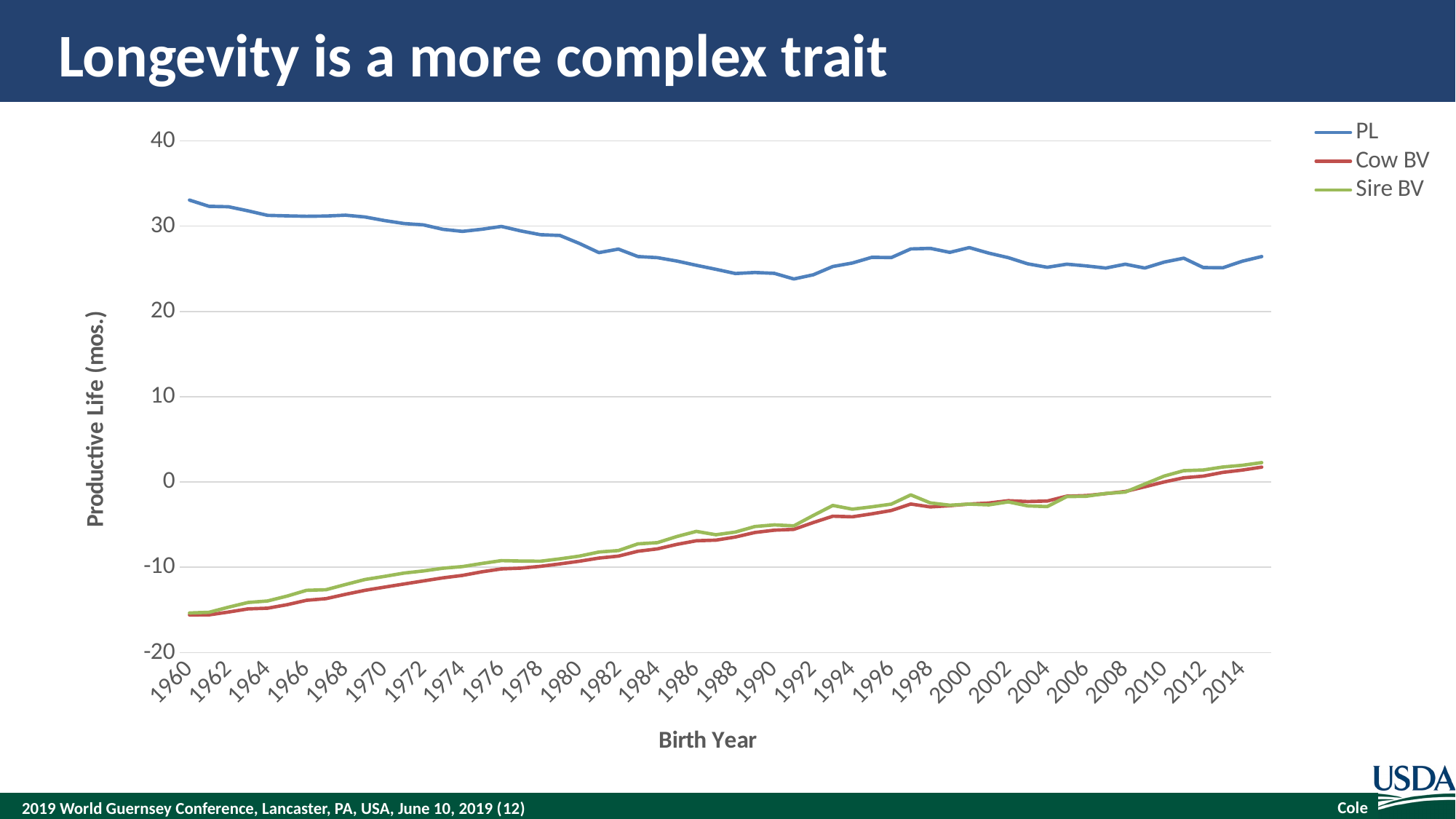

# Longevity is a more complex trait

### Chart

| Category | PL | Cow BV | Sire BV |
|---|---|---|---|
| 1960 | 33.06 | -15.6 | -15.37 |
| 1961 | 32.33 | -15.59 | -15.29 |
| 1962 | 32.28 | -15.26 | -14.69 |
| 1963 | 31.8 | -14.89 | -14.14 |
| 1964 | 31.27 | -14.81 | -13.96 |
| 1965 | 31.21 | -14.4 | -13.39 |
| 1966 | 31.16 | -13.88 | -12.71 |
| 1967 | 31.19 | -13.69 | -12.64 |
| 1968 | 31.29 | -13.18 | -12.03 |
| 1969 | 31.08 | -12.71 | -11.44 |
| 1970 | 30.66 | -12.34 | -11.08 |
| 1971 | 30.31 | -11.97 | -10.69 |
| 1972 | 30.15 | -11.61 | -10.44 |
| 1973 | 29.63 | -11.25 | -10.12 |
| 1974 | 29.39 | -10.96 | -9.93 |
| 1975 | 29.64 | -10.54 | -9.56 |
| 1976 | 29.97 | -10.2 | -9.23 |
| 1977 | 29.44 | -10.11 | -9.28 |
| 1978 | 29.0 | -9.9 | -9.3 |
| 1979 | 28.91 | -9.61 | -9.02 |
| 1980 | 27.97 | -9.3 | -8.7 |
| 1981 | 26.9 | -8.93 | -8.22 |
| 1982 | 27.31 | -8.7 | -8.05 |
| 1983 | 26.44 | -8.13 | -7.26 |
| 1984 | 26.31 | -7.85 | -7.12 |
| 1985 | 25.91 | -7.32 | -6.4 |
| 1986 | 25.41 | -6.9 | -5.8 |
| 1987 | 24.94 | -6.83 | -6.19 |
| 1988 | 24.45 | -6.46 | -5.88 |
| 1989 | 24.57 | -5.93 | -5.23 |
| 1990 | 24.47 | -5.66 | -5.04 |
| 1991 | 23.81 | -5.56 | -5.15 |
| 1992 | 24.3 | -4.76 | -3.93 |
| 1993 | 25.27 | -4.02 | -2.76 |
| 1994 | 25.68 | -4.09 | -3.19 |
| 1995 | 26.35 | -3.74 | -2.92 |
| 1996 | 26.32 | -3.35 | -2.6 |
| 1997 | 27.33 | -2.59 | -1.52 |
| 1998 | 27.4 | -2.93 | -2.46 |
| 1999 | 26.93 | -2.79 | -2.73 |
| 2000 | 27.49 | -2.59 | -2.6 |
| 2001 | 26.84 | -2.47 | -2.69 |
| 2002 | 26.31 | -2.2 | -2.34 |
| 2003 | 25.58 | -2.3 | -2.81 |
| 2004 | 25.18 | -2.24 | -2.89 |
| 2005 | 25.54 | -1.67 | -1.72 |
| 2006 | 25.34 | -1.6 | -1.68 |
| 2007 | 25.09 | -1.37 | -1.35 |
| 2008 | 25.54 | -1.12 | -1.19 |
| 2009 | 25.09 | -0.57 | -0.25 |
| 2010 | 25.79 | 0.0 | 0.69 |
| 2011 | 26.25 | 0.49 | 1.32 |
| 2012 | 25.15 | 0.68 | 1.4 |
| 2013 | 25.12 | 1.12 | 1.75 |
| 2014 | 25.89 | 1.39 | 1.95 |
| 2015 | 26.44 | 1.74 | 2.27 |